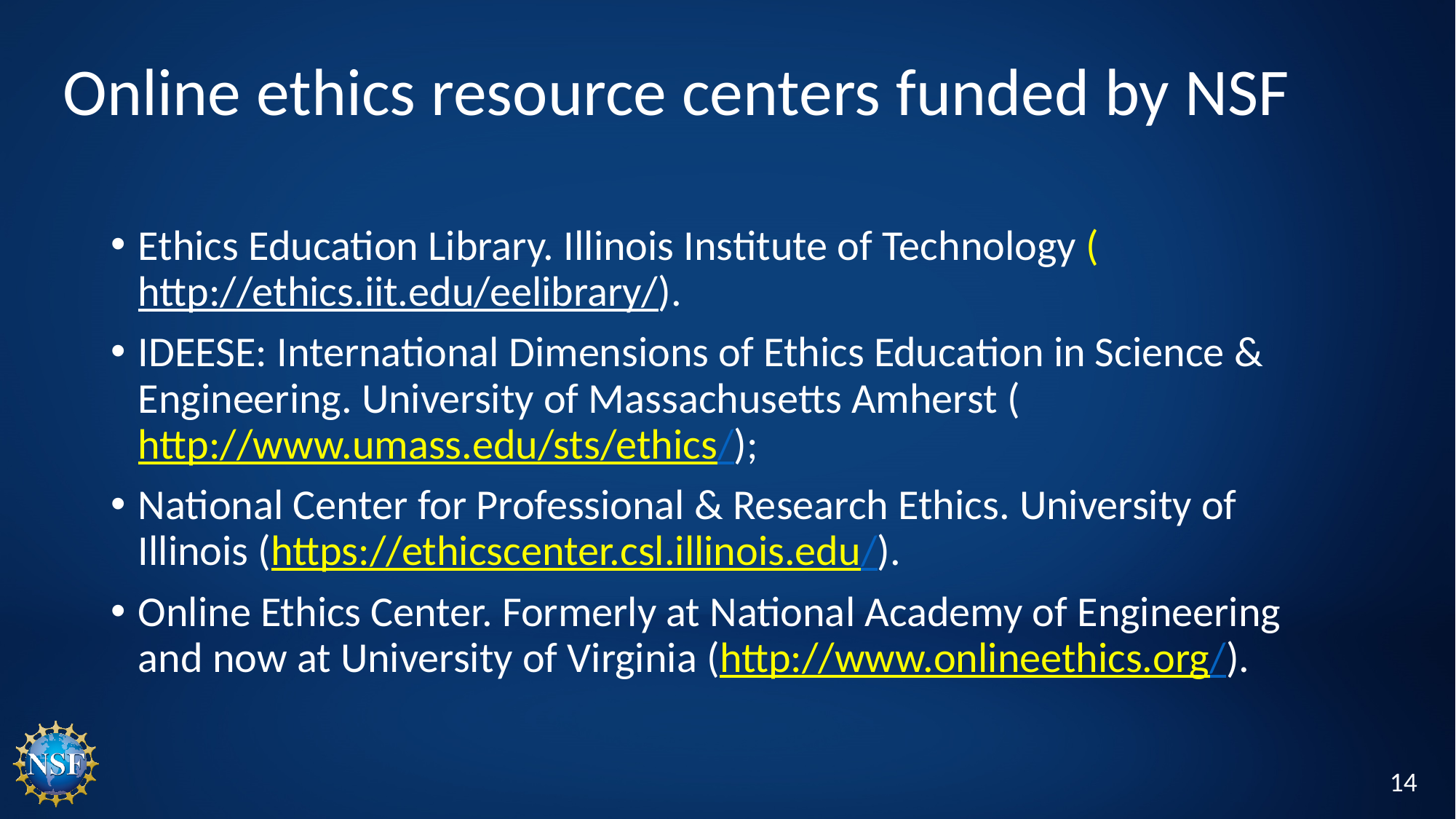

# Online ethics resource centers funded by NSF
Ethics Education Library. Illinois Institute of Technology (http://ethics.iit.edu/eelibrary/).
IDEESE: International Dimensions of Ethics Education in Science & Engineering. University of Massachusetts Amherst (http://www.umass.edu/sts/ethics/);
National Center for Professional & Research Ethics. University of Illinois (https://ethicscenter.csl.illinois.edu/).
Online Ethics Center. Formerly at National Academy of Engineering and now at University of Virginia (http://www.onlineethics.org/).

14